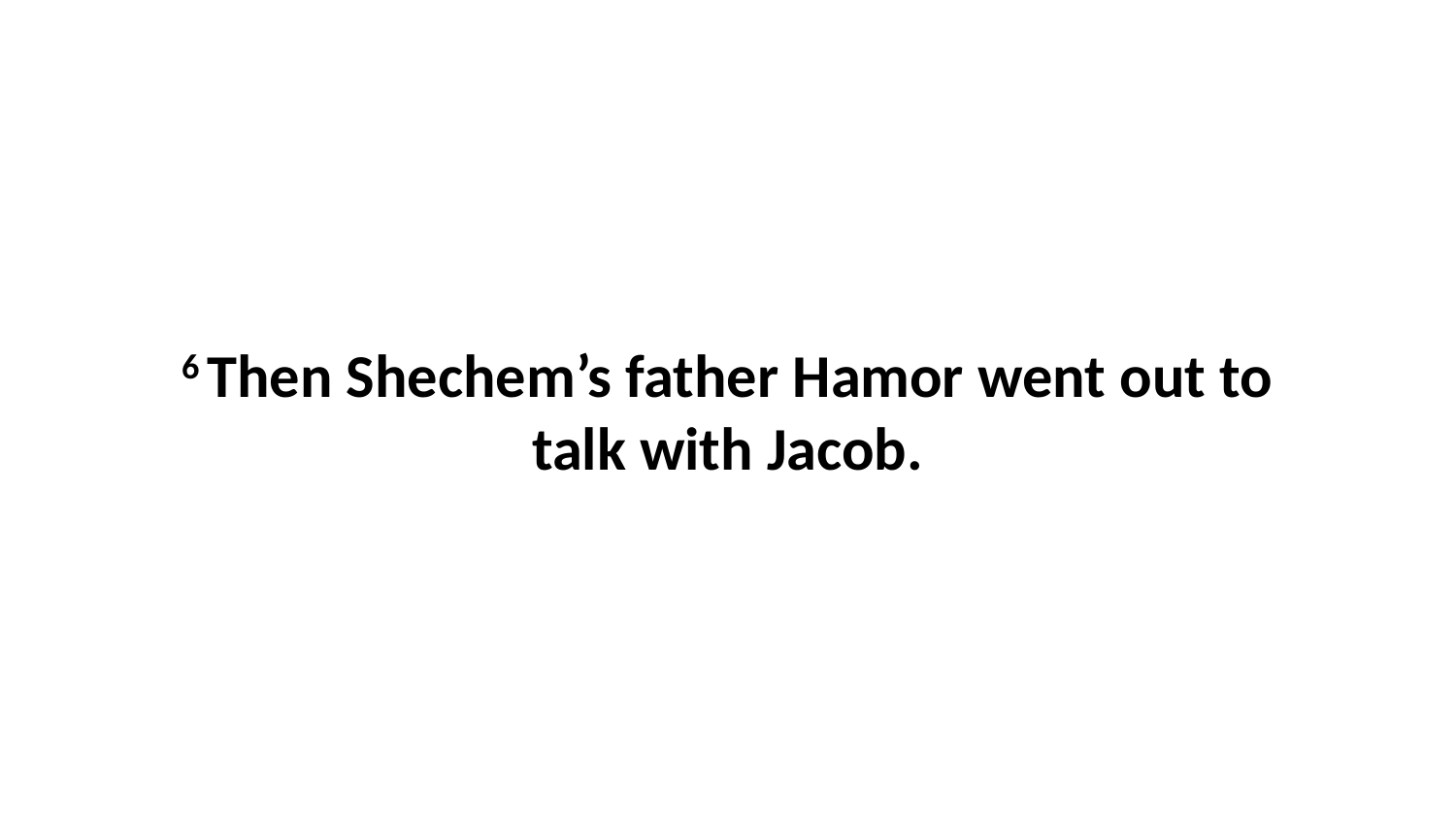

6 Then Shechem’s father Hamor went out to talk with Jacob.